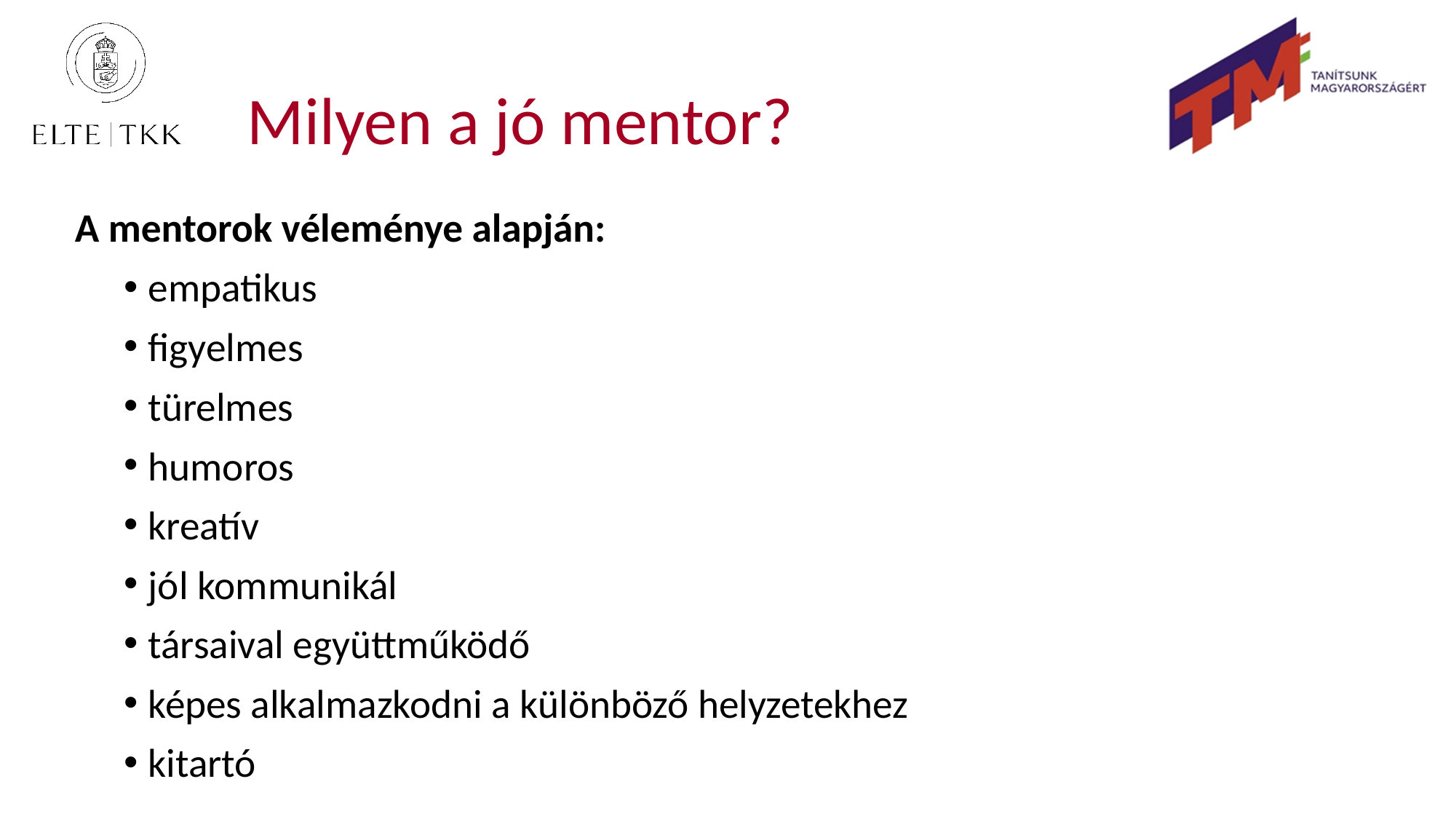

# Milyen a jó mentor?
A mentorok véleménye alapján:
empatikus
figyelmes
türelmes
humoros
kreatív
jól kommunikál
társaival együttműködő
képes alkalmazkodni a különböző helyzetekhez
kitartó